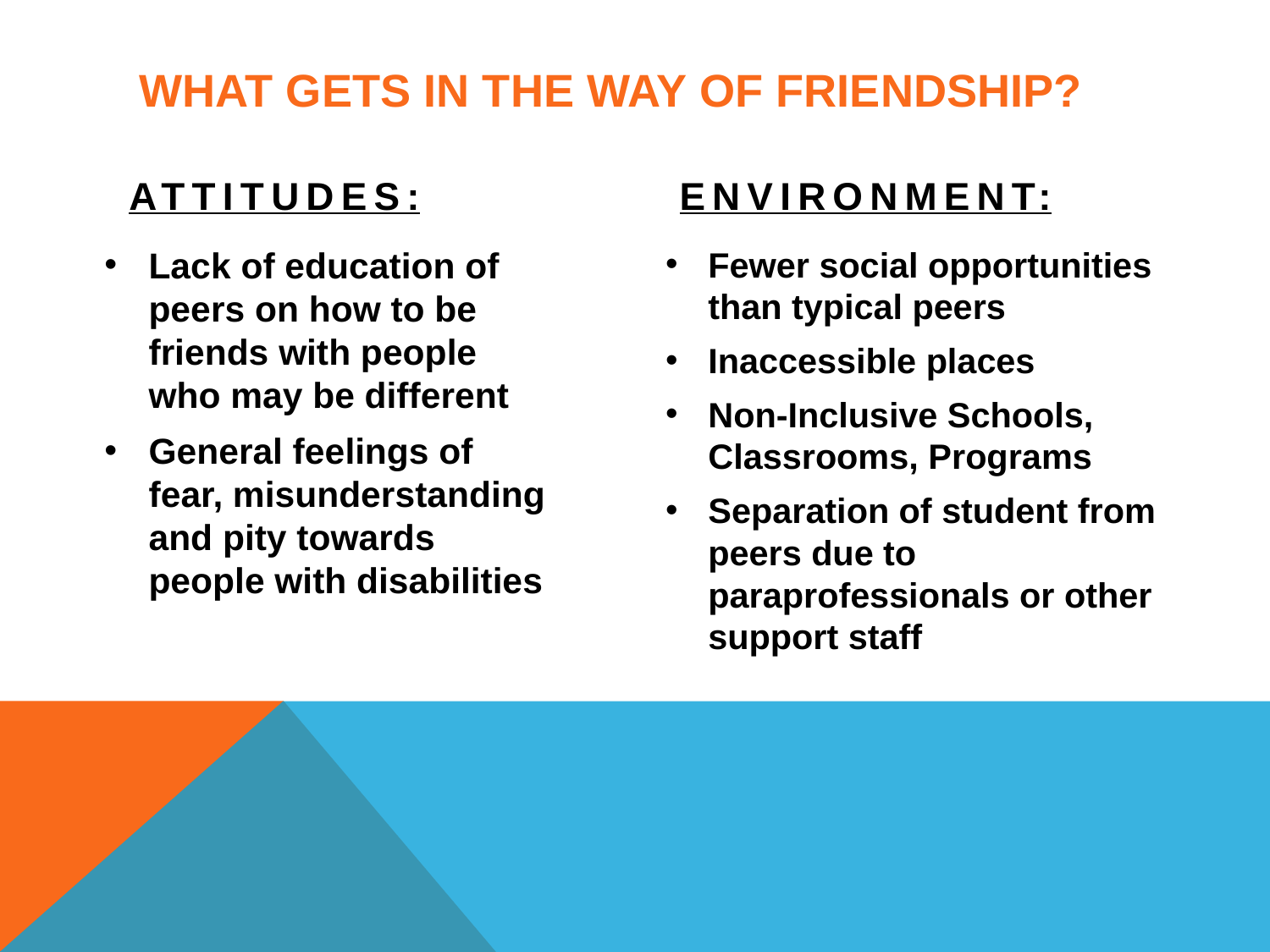

# What gets in the way of friendship?
Attitudes:
Environment:
Lack of education of peers on how to be friends with people who may be different
General feelings of fear, misunderstanding and pity towards people with disabilities
Fewer social opportunities than typical peers
Inaccessible places
Non-Inclusive Schools, Classrooms, Programs
Separation of student from peers due to paraprofessionals or other support staff